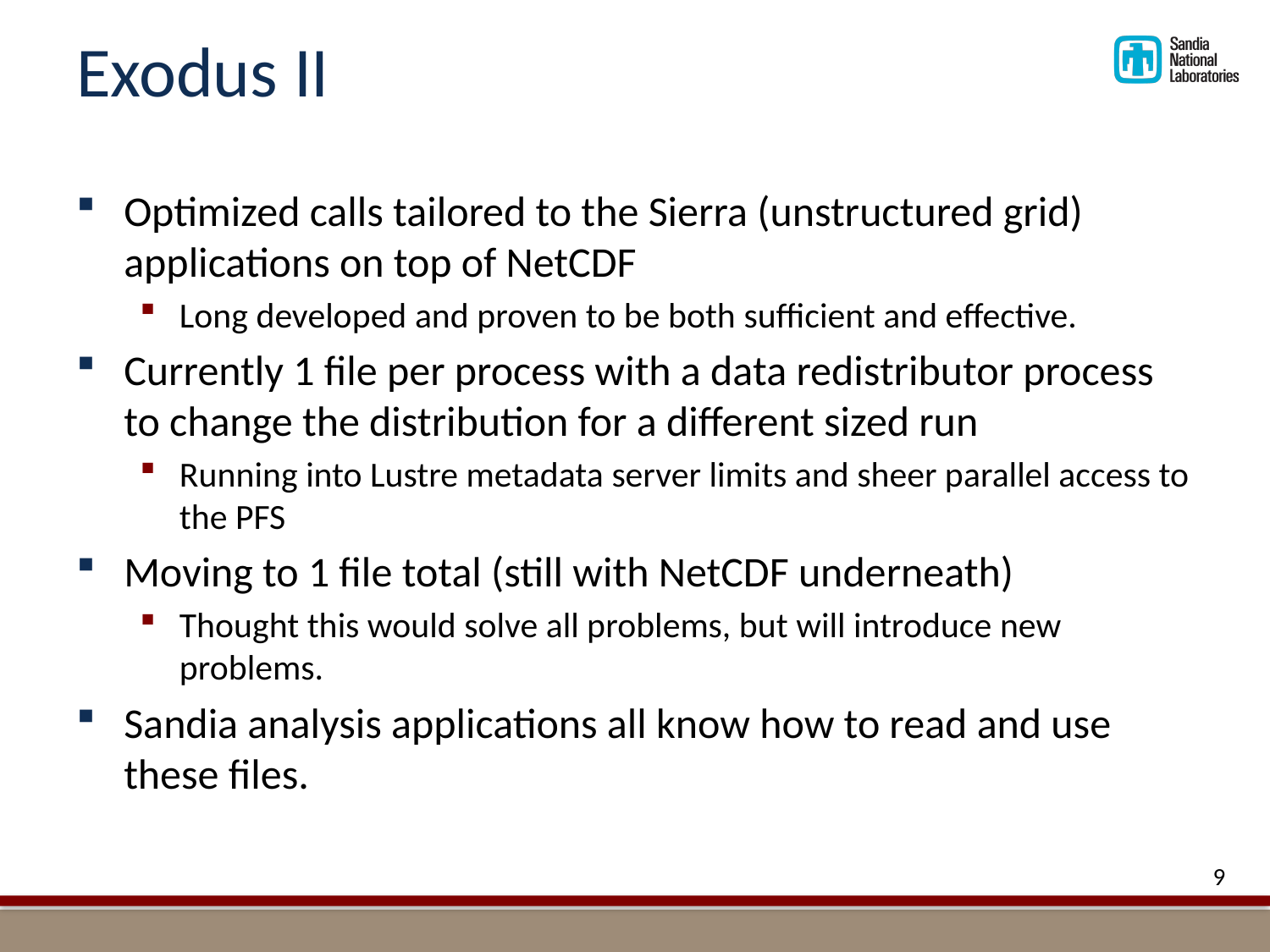

# Exodus II
Optimized calls tailored to the Sierra (unstructured grid) applications on top of NetCDF
Long developed and proven to be both sufficient and effective.
Currently 1 file per process with a data redistributor process to change the distribution for a different sized run
Running into Lustre metadata server limits and sheer parallel access to the PFS
Moving to 1 file total (still with NetCDF underneath)
Thought this would solve all problems, but will introduce new problems.
Sandia analysis applications all know how to read and use these files.
9